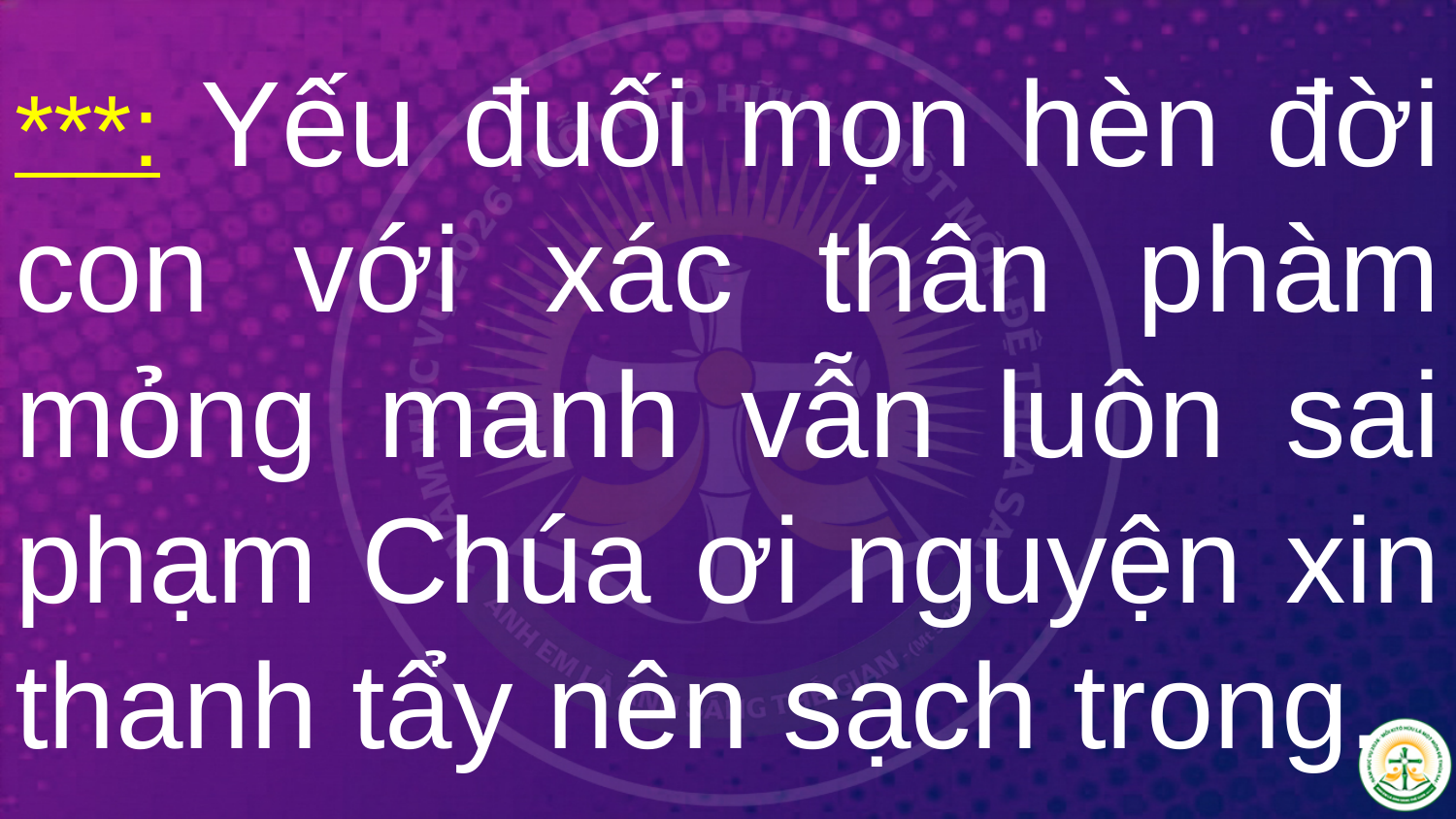

# ***: Yếu đuối mọn hèn đời con với xác thân phàm mỏng manh vẫn luôn sai phạm Chúa ơi nguyện xin thanh tẩy nên sạch trong.